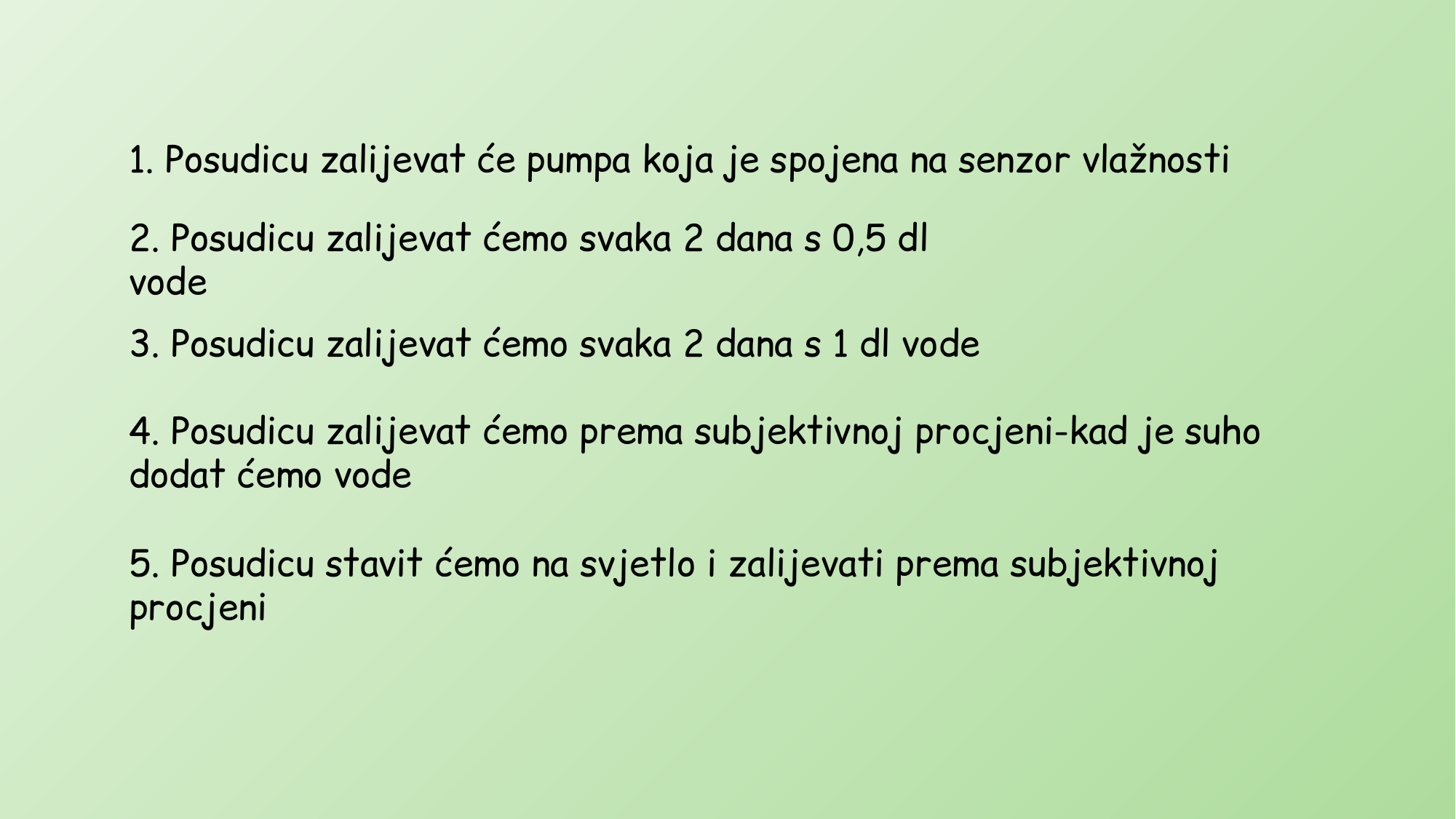

1. Posudicu zalijevat će pumpa koja je spojena na senzor vlažnosti
2. Posudicu zalijevat ćemo svaka 2 dana s 0,5 dl vode
3. Posudicu zalijevat ćemo svaka 2 dana s 1 dl vode
4. Posudicu zalijevat ćemo prema subjektivnoj procjeni-kad je suho dodat ćemo vode
5. Posudicu stavit ćemo na svjetlo i zalijevati prema subjektivnoj procjeni